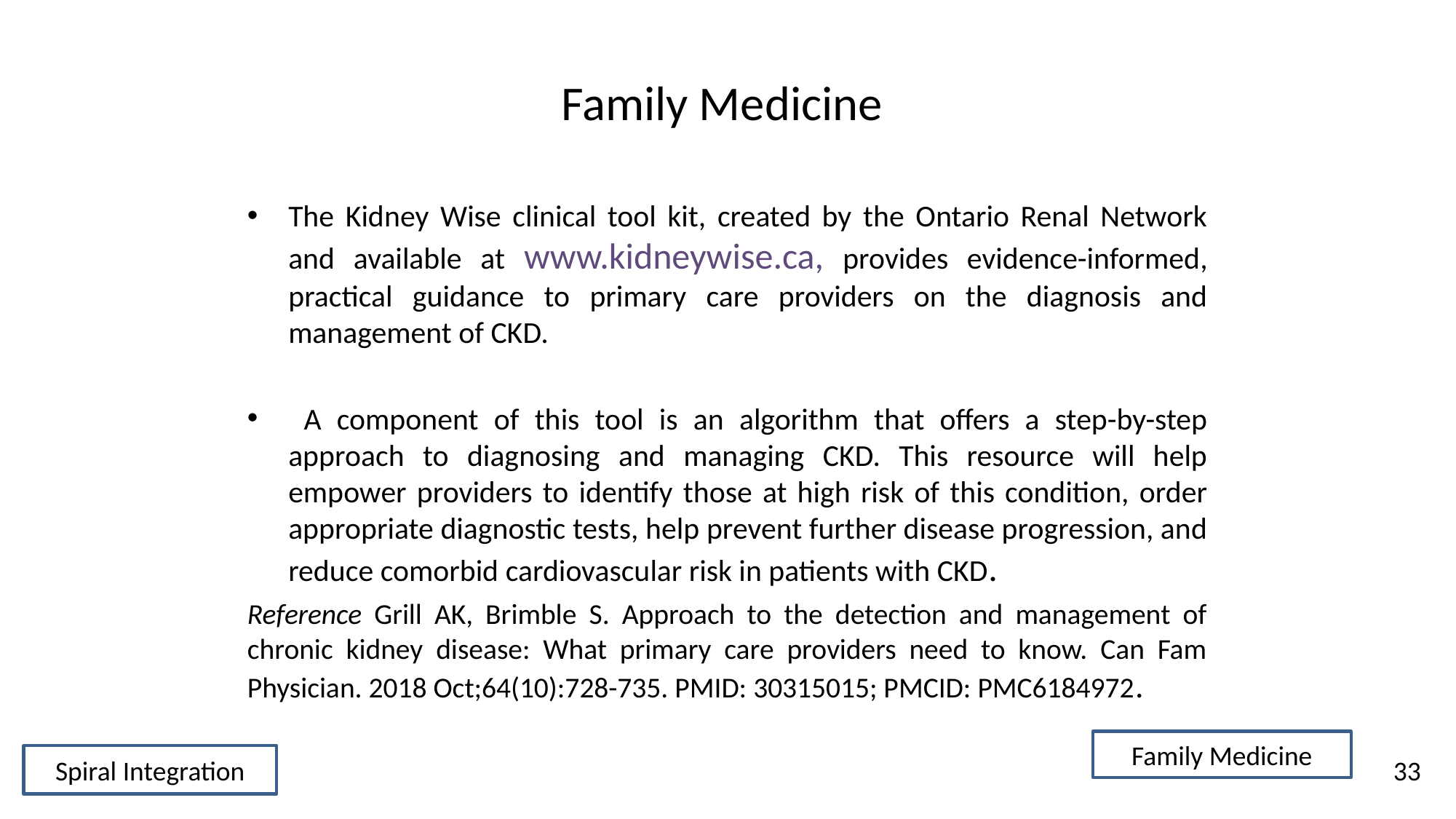

# Family Medicine
The Kidney Wise clinical tool kit, created by the Ontario Renal Network and available at www.kidneywise.ca, provides evidence-informed, practical guidance to primary care providers on the diagnosis and management of CKD.

 A component of this tool is an algorithm that offers a step-by-step approach to diagnosing and managing CKD. This resource will help empower providers to identify those at high risk of this condition, order appropriate diagnostic tests, help prevent further disease progression, and reduce comorbid cardiovascular risk in patients with CKD.
Reference Grill AK, Brimble S. Approach to the detection and management of chronic kidney disease: What primary care providers need to know. Can Fam Physician. 2018 Oct;64(10):728-735. PMID: 30315015; PMCID: PMC6184972.

Family Medicine
Spiral Integration
33